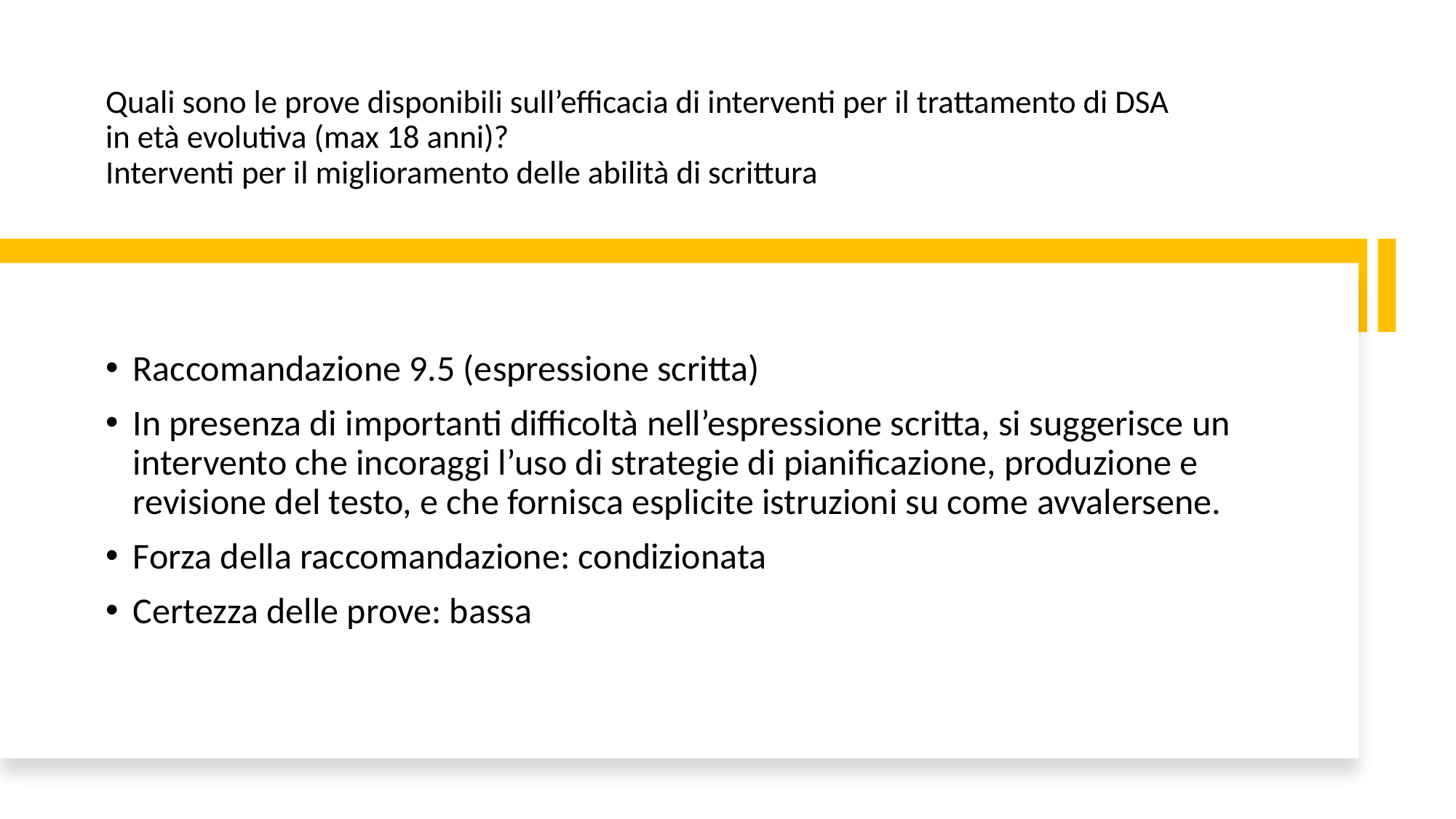

# Quali sono le prove disponibili sull’efficacia di interventi per il trattamento di DSA in età evolutiva (max 18 anni)? Interventi per il miglioramento delle abilità di scrittura

Raccomandazione 9.5 (espressione scritta)
In presenza di importanti difficoltà nell’espressione scritta, si suggerisce un intervento che incoraggi l’uso di strategie di pianificazione, produzione e revisione del testo, e che fornisca esplicite istruzioni su come avvalersene.
Forza della raccomandazione: condizionata
Certezza delle prove: bassa